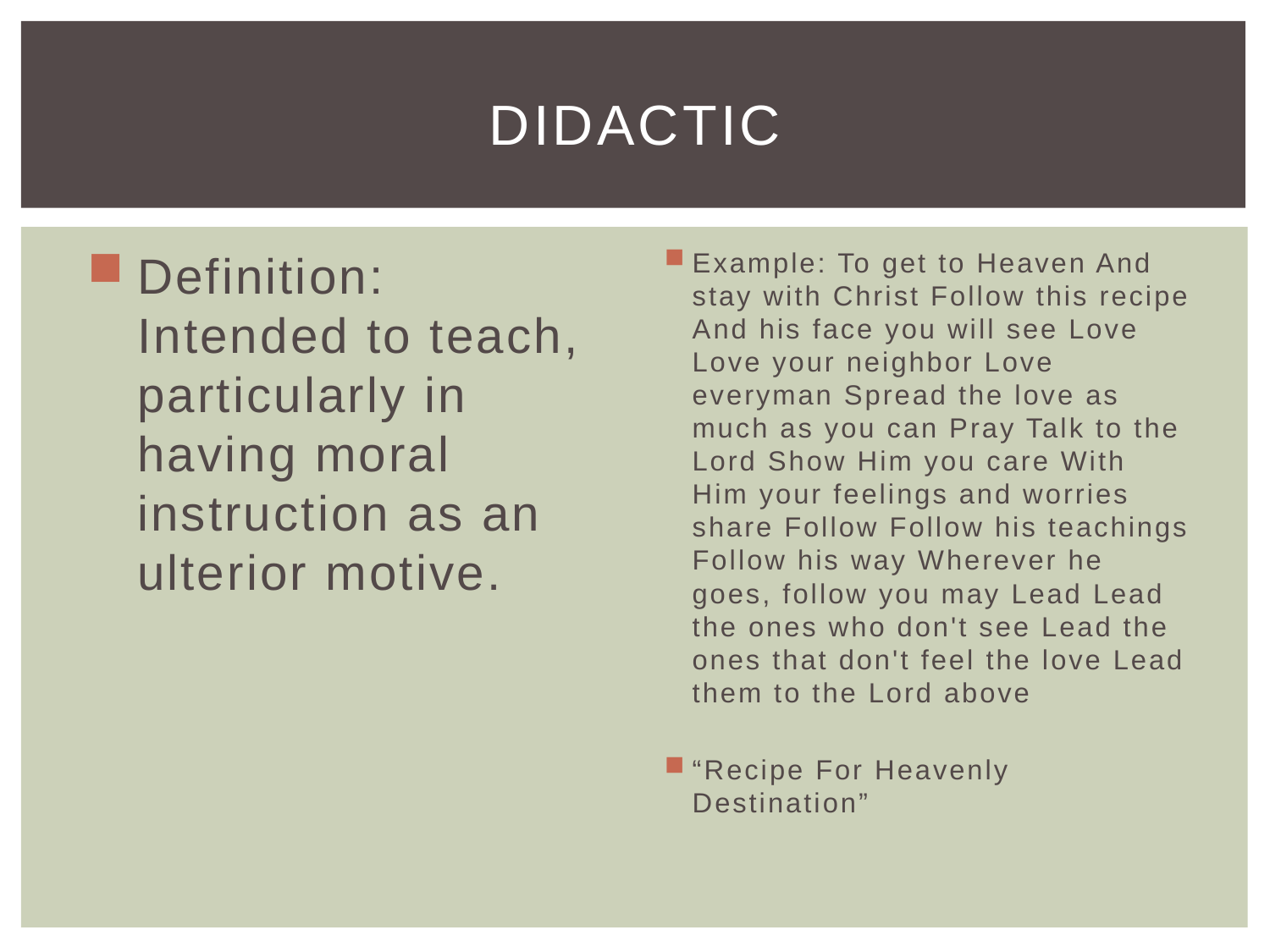

# Didactic
Definition: Intended to teach, particularly in having moral instruction as an ulterior motive.

Example: To get to Heaven And stay with Christ Follow this recipe And his face you will see Love Love your neighbor Love everyman Spread the love as much as you can Pray Talk to the Lord Show Him you care With Him your feelings and worries share Follow Follow his teachings Follow his way Wherever he goes, follow you may Lead Lead the ones who don't see Lead the ones that don't feel the love Lead them to the Lord above

“Recipe For Heavenly Destination”